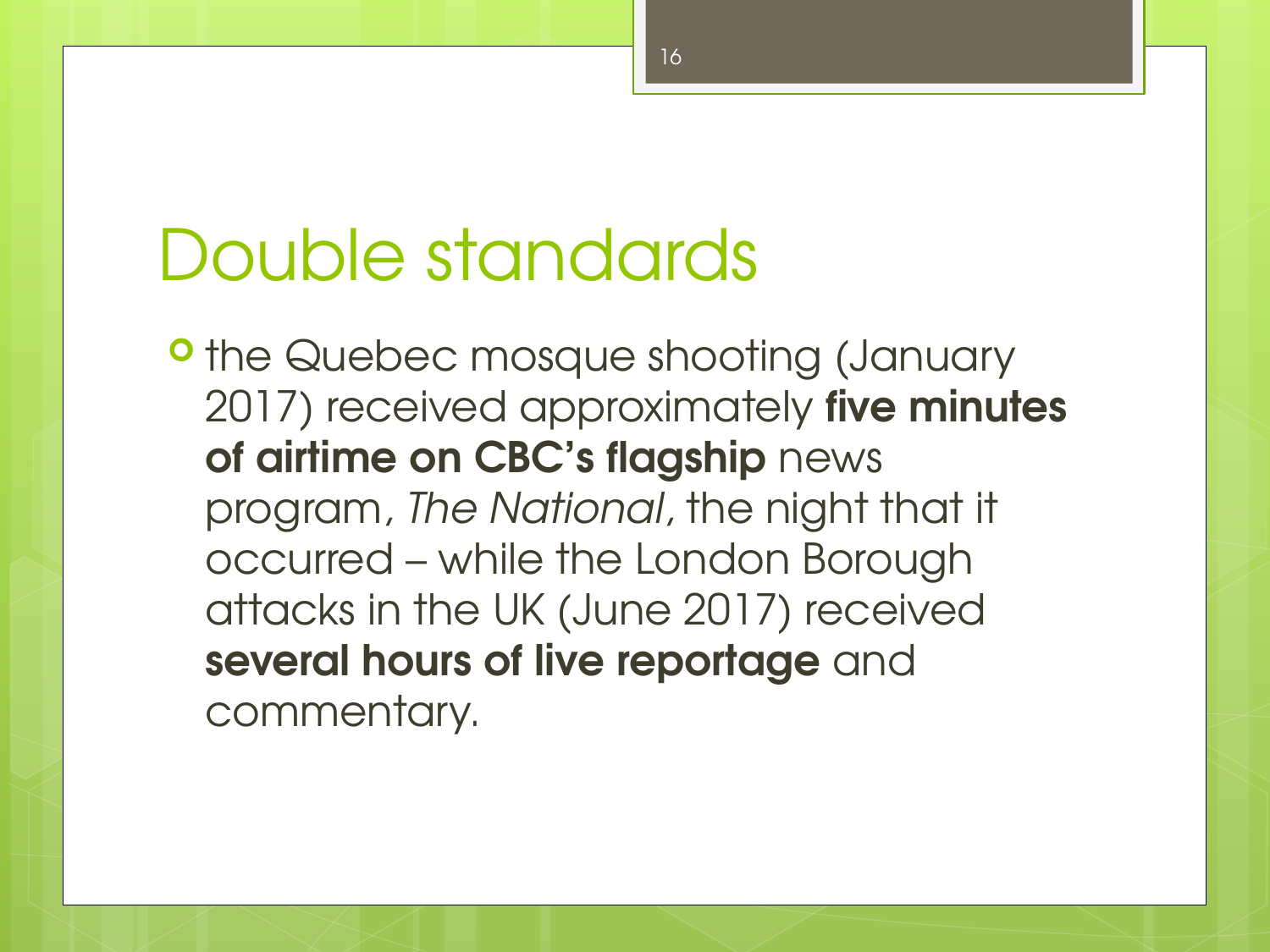

16
# Double standards
the Quebec mosque shooting (January 2017) received approximately five minutes of airtime on CBC’s flagship news program, The National, the night that it occurred – while the London Borough attacks in the UK (June 2017) received several hours of live reportage and commentary.